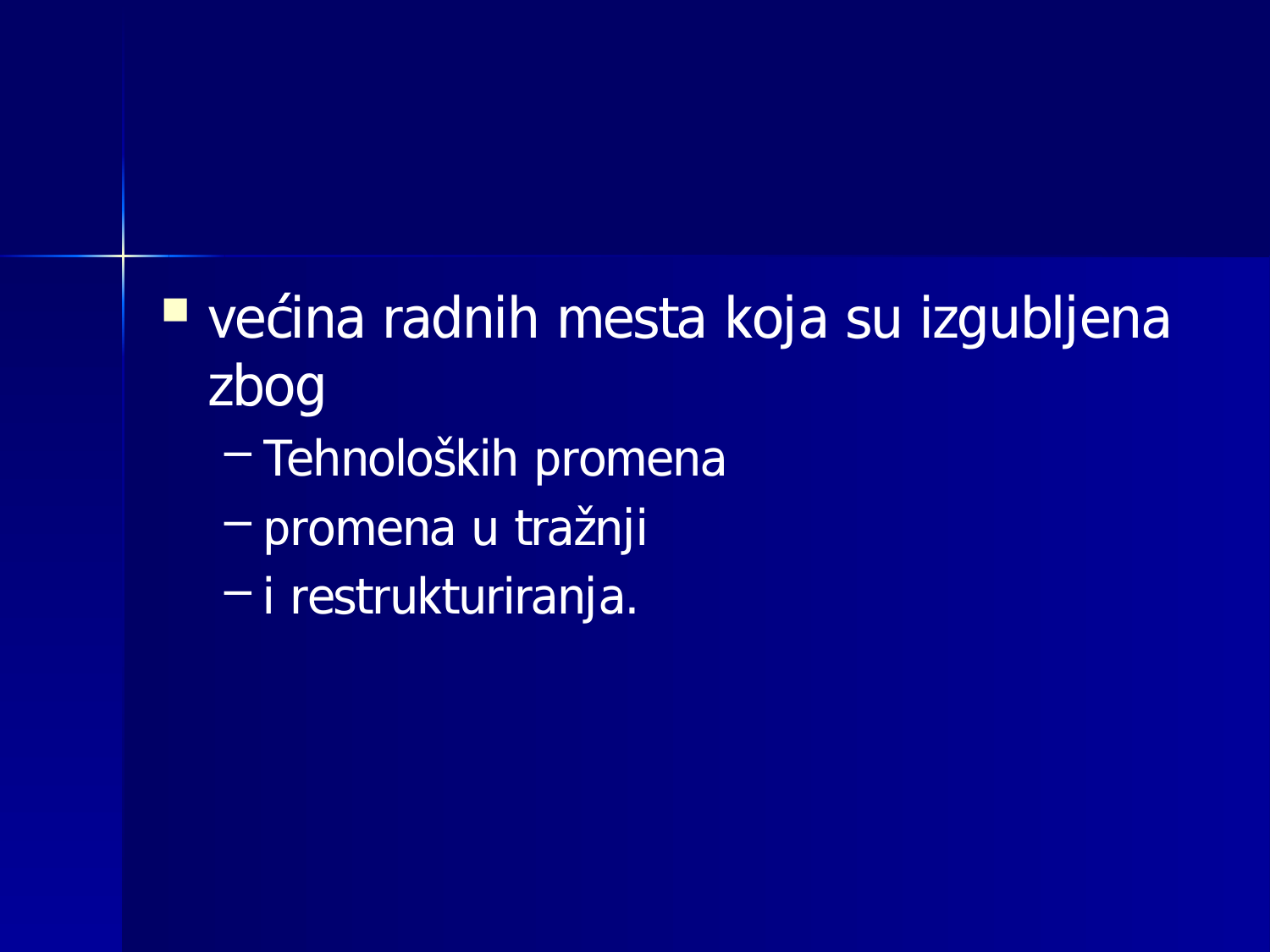

#
većina radnih mesta koja su izgubljena zbog
Tehnoloških promena
promena u tražnji
i restrukturiranja.